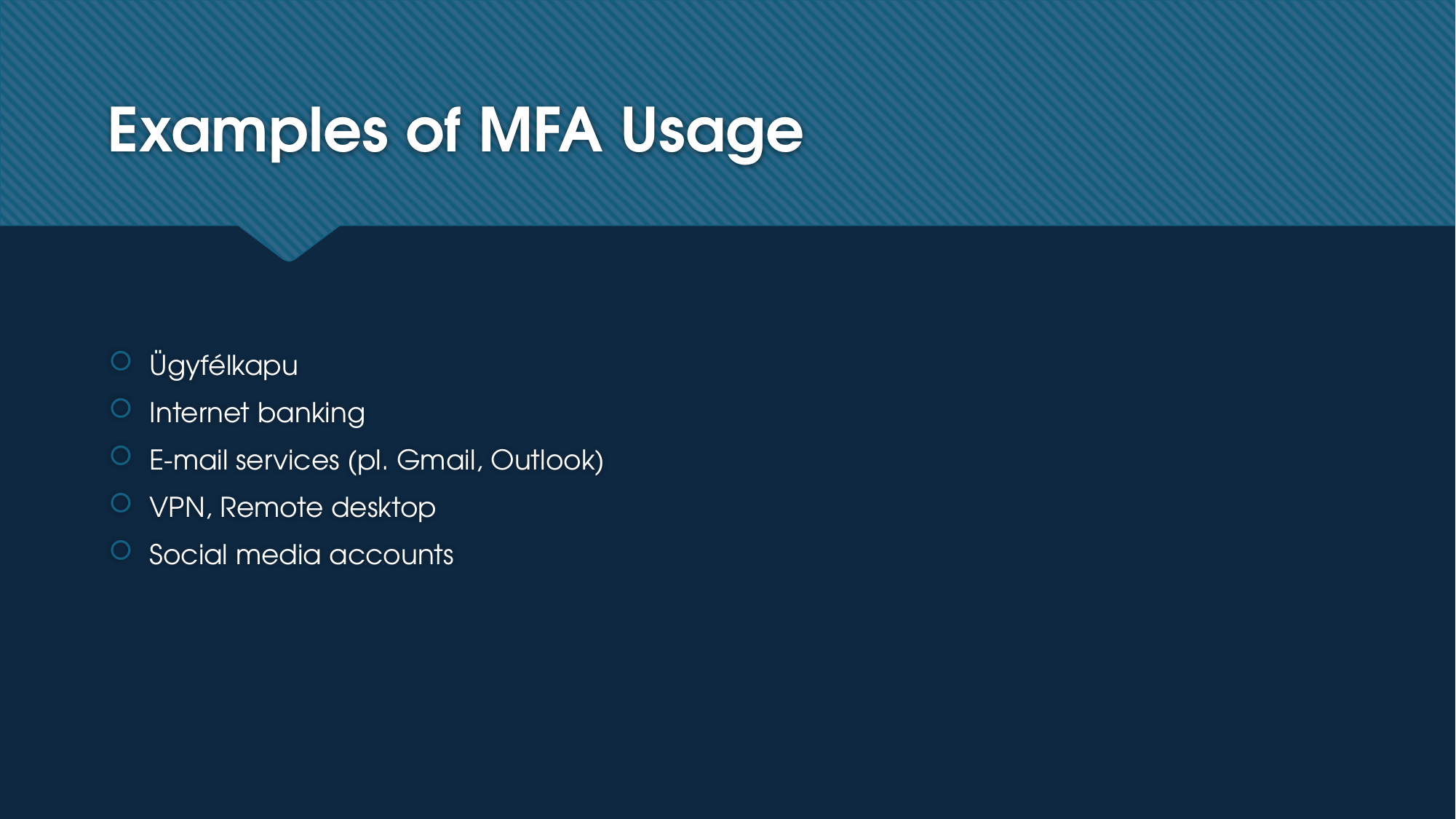

# Examples of MFA Usage
Ügyfélkapu
Internet banking
E-mail services (pl. Gmail, Outlook)
VPN, Remote desktop
Social media accounts